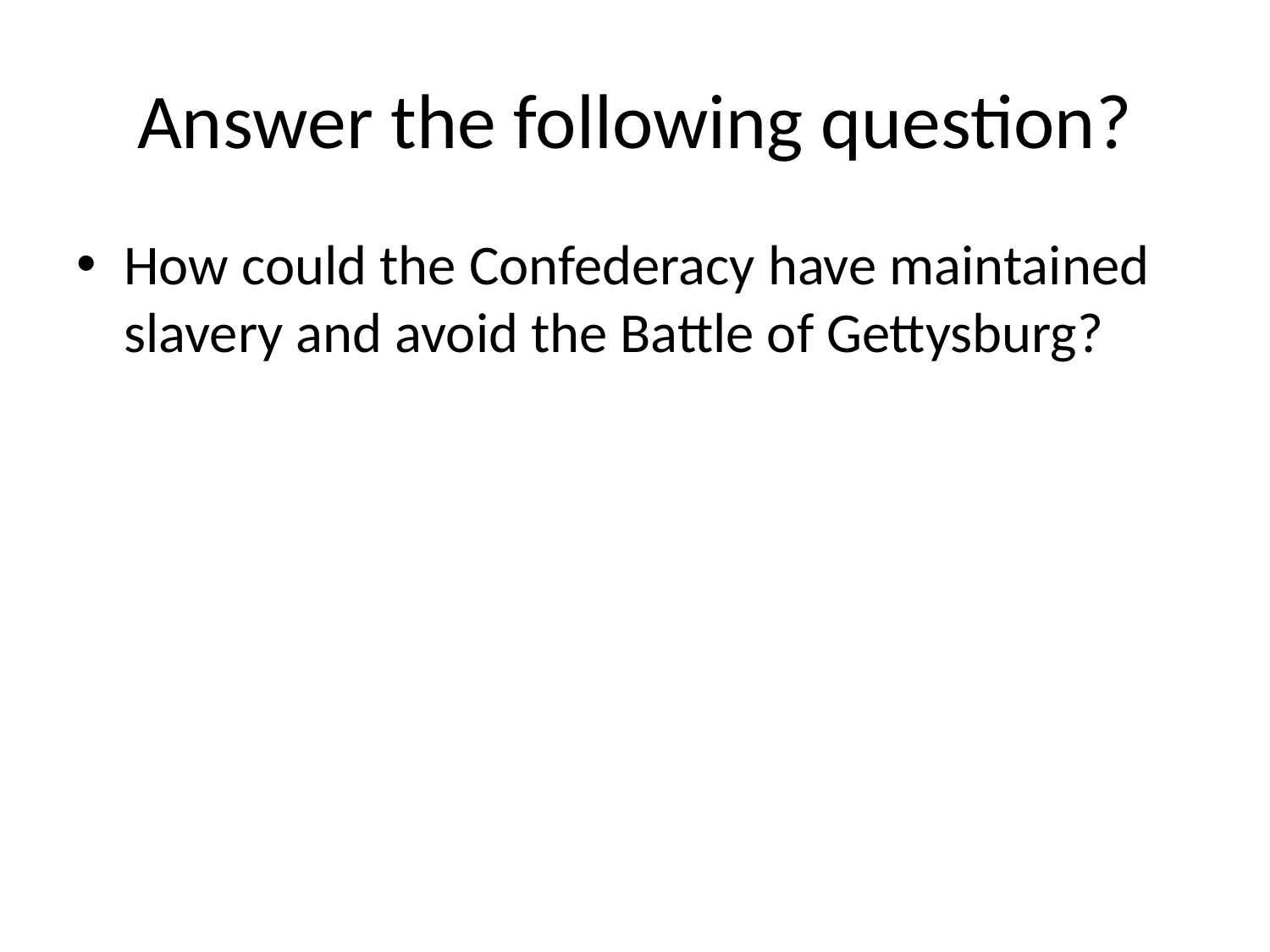

# Answer the following question?
How could the Confederacy have maintained slavery and avoid the Battle of Gettysburg?